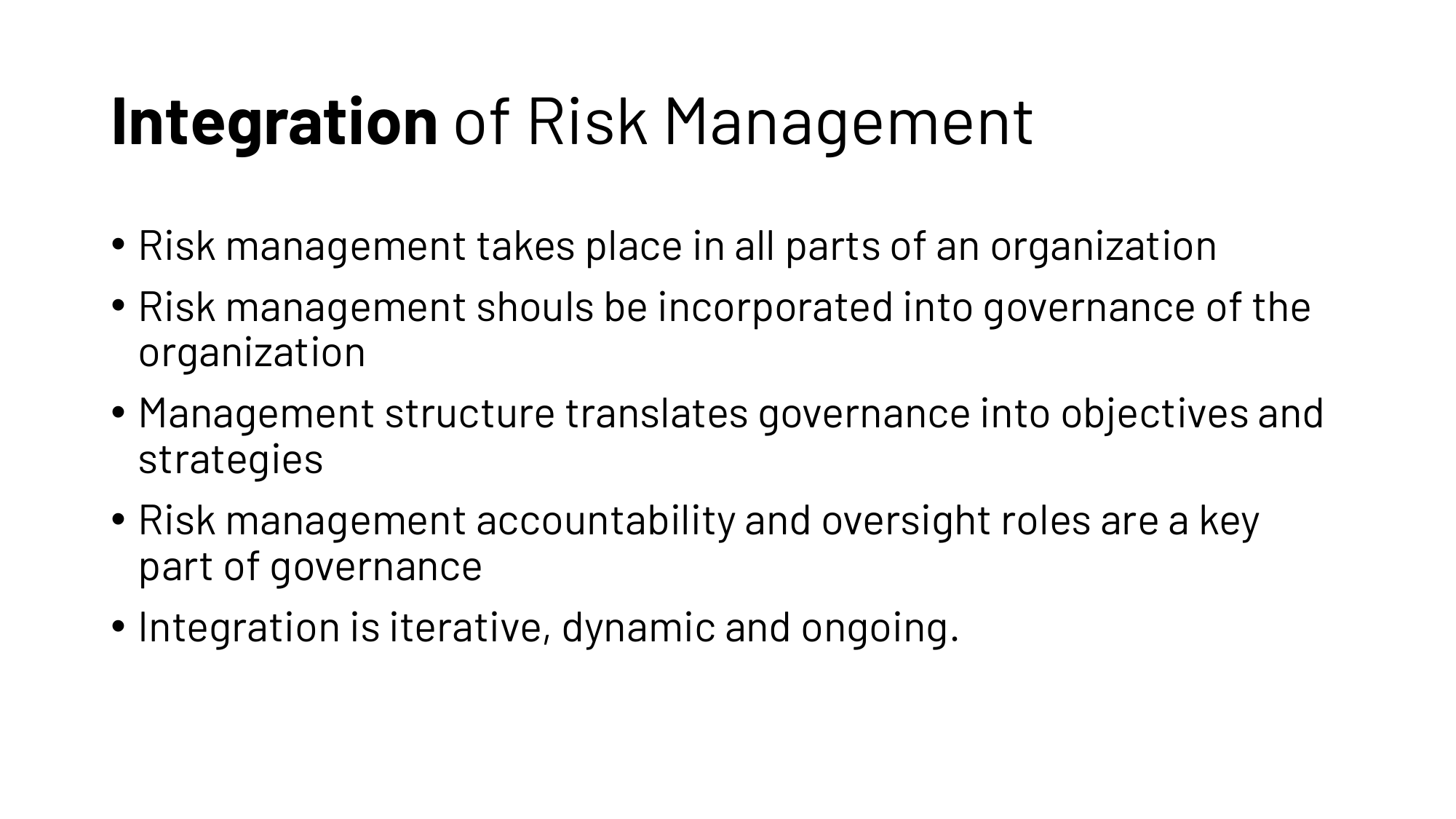

# Integration of Risk Management
Risk management takes place in all parts of an organization
Risk management shouls be incorporated into governance of the organization
Management structure translates governance into objectives and strategies
Risk management accountability and oversight roles are a key part of governance
Integration is iterative, dynamic and ongoing.